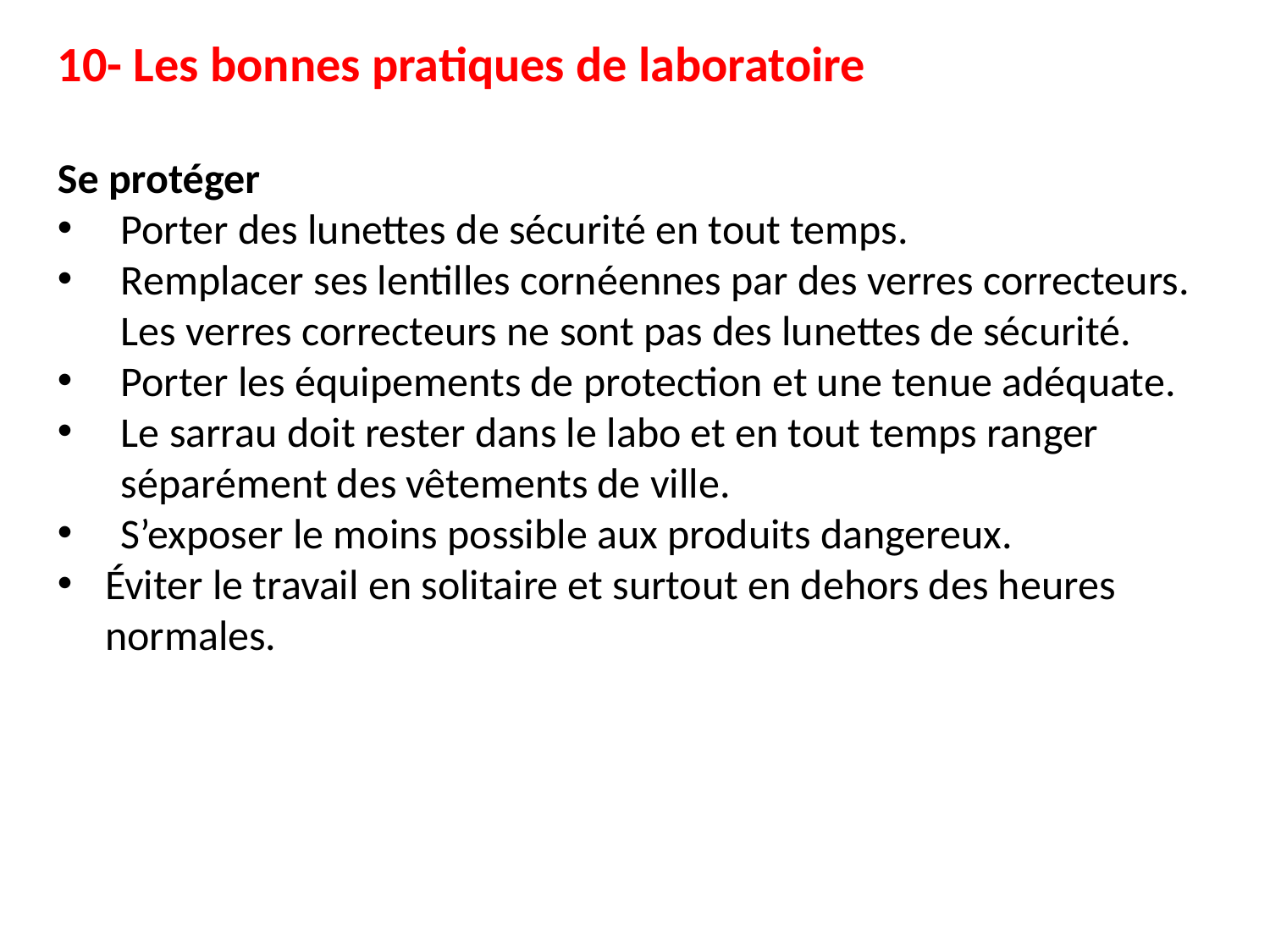

10- Les bonnes pratiques de laboratoire

Se protéger
Porter des lunettes de sécurité en tout temps.
Remplacer ses lentilles cornéennes par des verres correcteurs. Les verres correcteurs ne sont pas des lunettes de sécurité.
Porter les équipements de protection et une tenue adéquate.
Le sarrau doit rester dans le labo et en tout temps ranger séparément des vêtements de ville.
S’exposer le moins possible aux produits dangereux.
Éviter le travail en solitaire et surtout en dehors des heures normales.